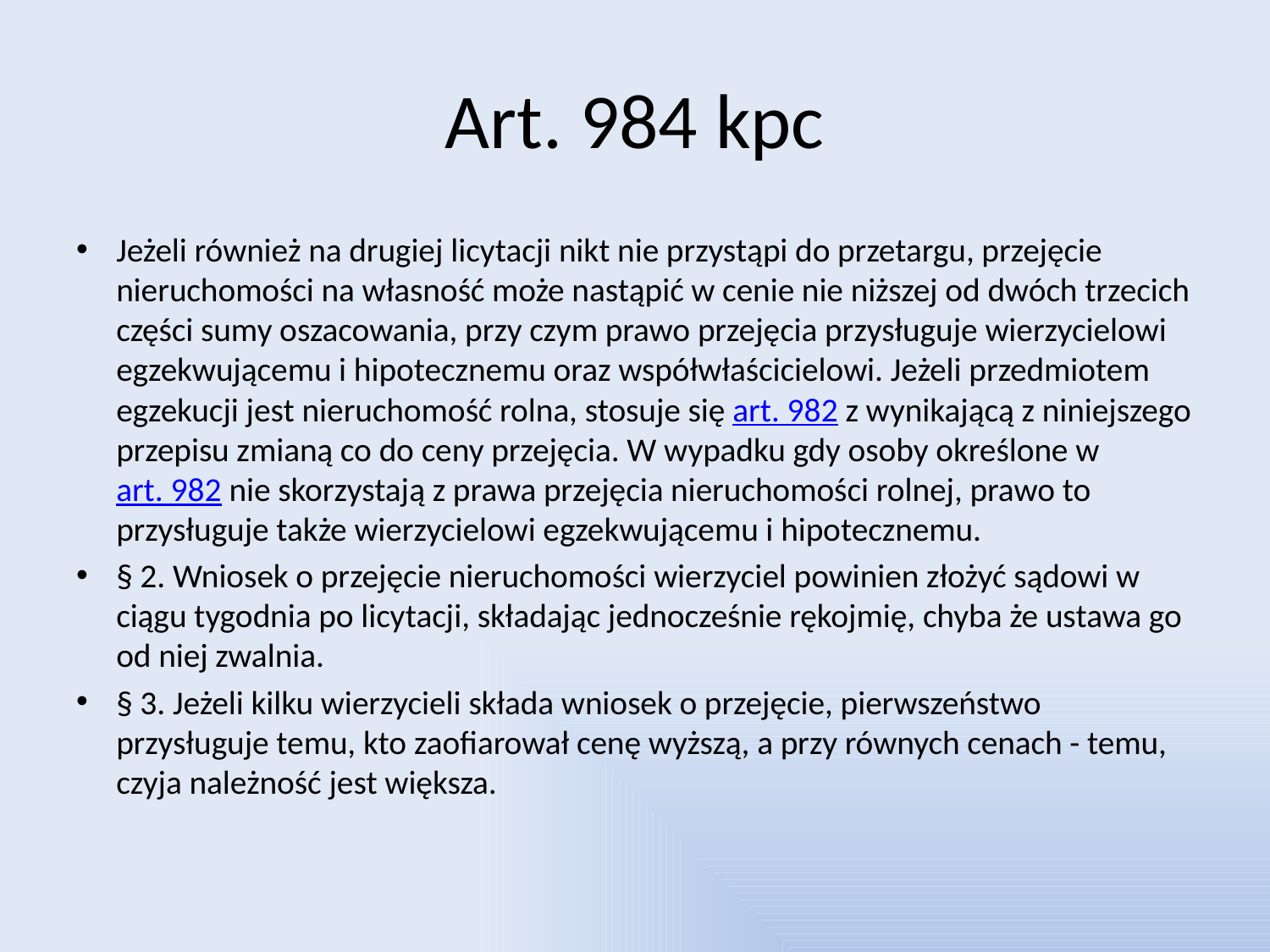

# Art. 984 kpc
Jeżeli również na drugiej licytacji nikt nie przystąpi do przetargu, przejęcie nieruchomości na własność może nastąpić w cenie nie niższej od dwóch trzecich części sumy oszacowania, przy czym prawo przejęcia przysługuje wierzycielowi egzekwującemu i hipotecznemu oraz współwłaścicielowi. Jeżeli przedmiotem egzekucji jest nieruchomość rolna, stosuje się art. 982 z wynikającą z niniejszego przepisu zmianą co do ceny przejęcia. W wypadku gdy osoby określone w art. 982 nie skorzystają z prawa przejęcia nieruchomości rolnej, prawo to przysługuje także wierzycielowi egzekwującemu i hipotecznemu.
§ 2. Wniosek o przejęcie nieruchomości wierzyciel powinien złożyć sądowi w ciągu tygodnia po licytacji, składając jednocześnie rękojmię, chyba że ustawa go od niej zwalnia.
§ 3. Jeżeli kilku wierzycieli składa wniosek o przejęcie, pierwszeństwo przysługuje temu, kto zaofiarował cenę wyższą, a przy równych cenach - temu, czyja należność jest większa.